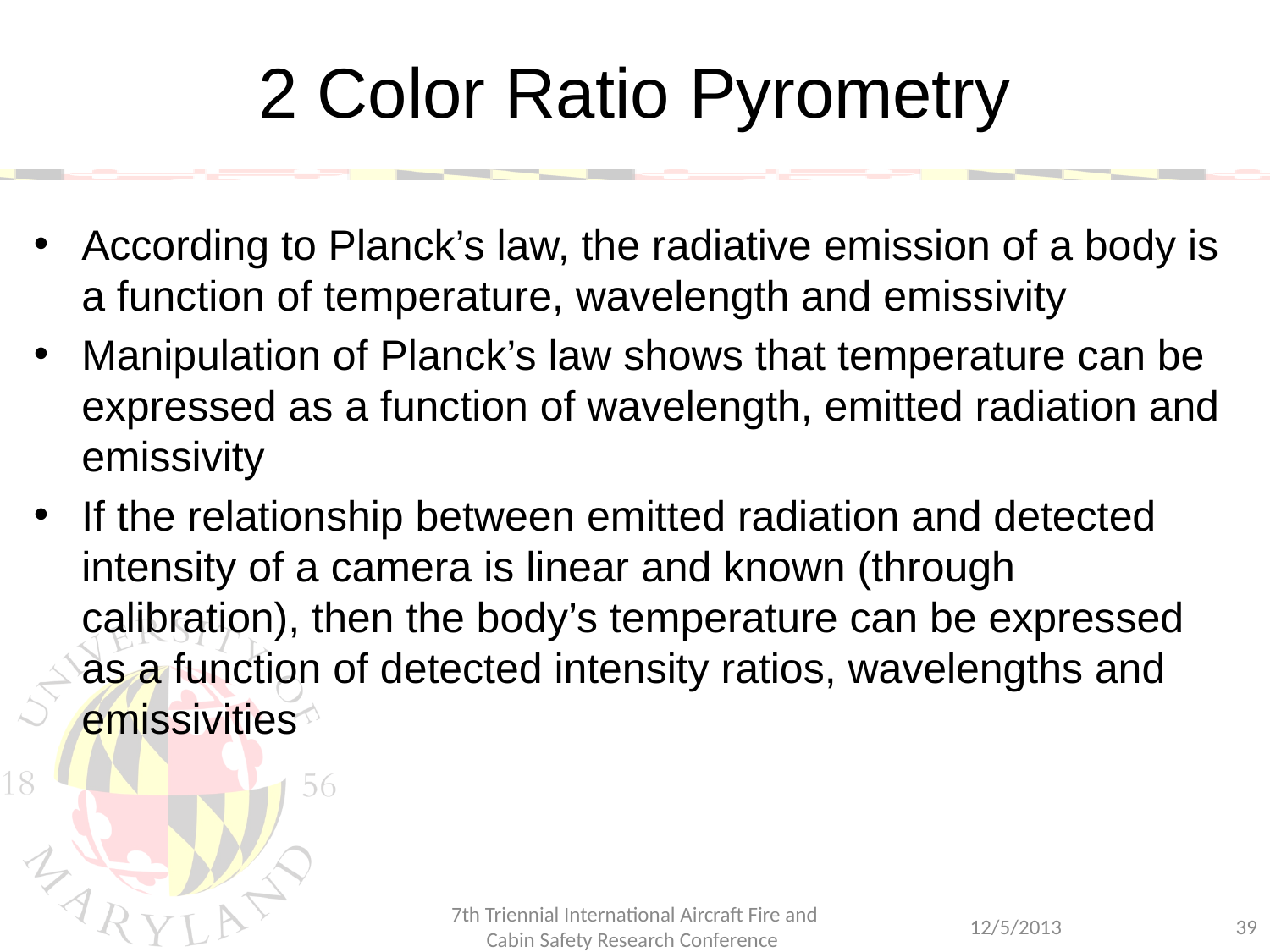

# 2 Color Ratio Pyrometry
According to Planck’s law, the radiative emission of a body is a function of temperature, wavelength and emissivity
Manipulation of Planck’s law shows that temperature can be expressed as a function of wavelength, emitted radiation and emissivity
If the relationship between emitted radiation and detected intensity of a camera is linear and known (through calibration), then the body’s temperature can be expressed as a function of detected intensity ratios, wavelengths and emissivities
7th Triennial International Aircraft Fire and Cabin Safety Research Conference
12/5/2013
39